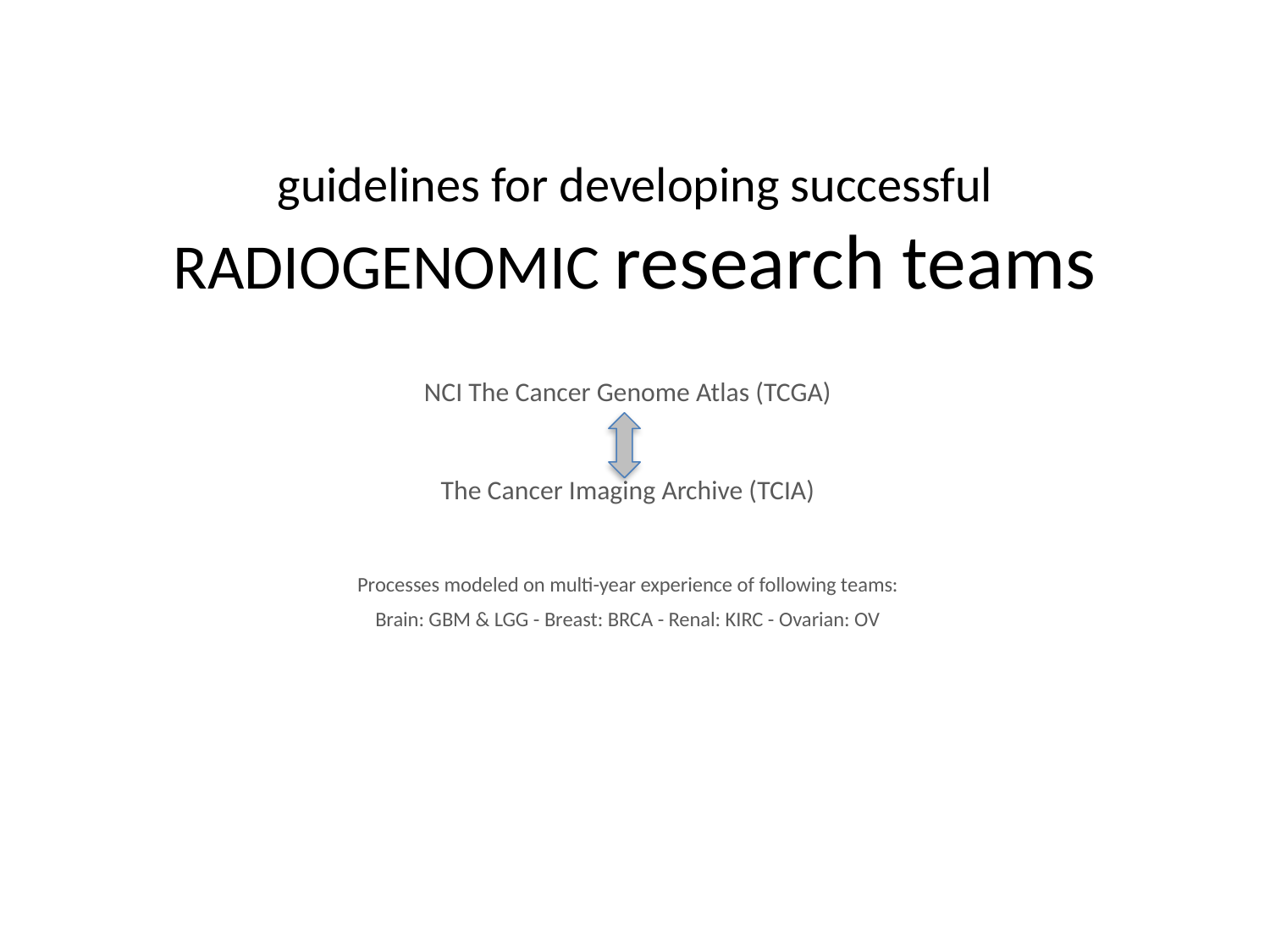

# guidelines for developing successful RADIOGENOMIC research teams
NCI The Cancer Genome Atlas (TCGA)

The Cancer Imaging Archive (TCIA)

Processes modeled on multi-year experience of following teams:
Brain: GBM & LGG - Breast: BRCA - Renal: KIRC - Ovarian: OV